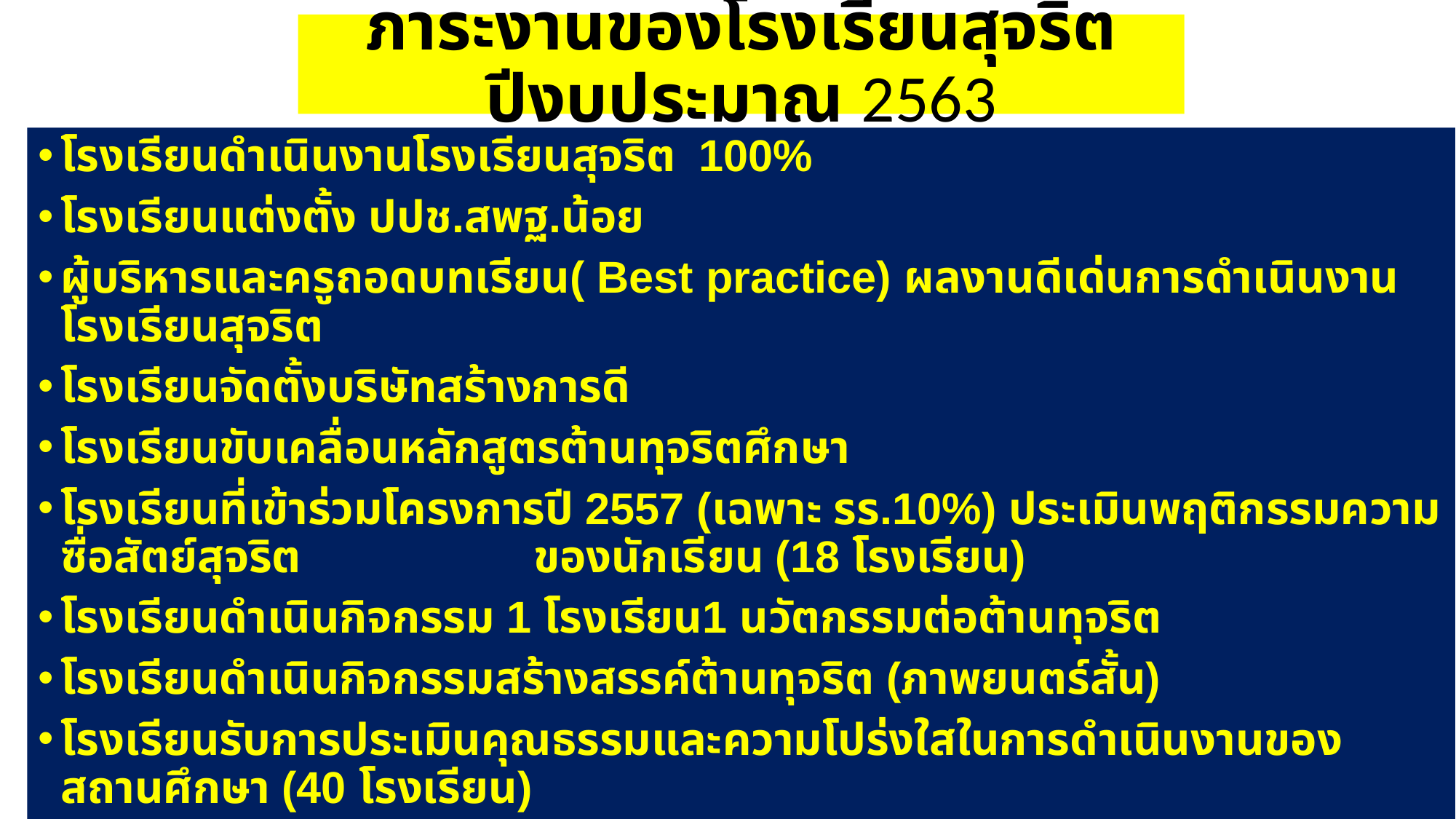

# ภาระงานของโรงเรียนสุจริตปีงบประมาณ 2563
โรงเรียนดำเนินงานโรงเรียนสุจริต  100%
โรงเรียนแต่งตั้ง ปปช.สพฐ.น้อย
ผู้บริหารและครูถอดบทเรียน( Best practice) ผลงานดีเด่นการดำเนินงานโรงเรียนสุจริต
โรงเรียนจัดตั้งบริษัทสร้างการดี
โรงเรียนขับเคลื่อนหลักสูตรต้านทุจริตศึกษา
โรงเรียนที่เข้าร่วมโครงการปี 2557 (เฉพาะ รร.10%) ประเมินพฤติกรรมความซื่อสัตย์สุจริต                    ของนักเรียน (18 โรงเรียน)
โรงเรียนดำเนินกิจกรรม 1 โรงเรียน1 นวัตกรรมต่อต้านทุจริต
โรงเรียนดำเนินกิจกรรมสร้างสรรค์ต้านทุจริต (ภาพยนตร์สั้น)
โรงเรียนรับการประเมินคุณธรรมและความโปร่งใสในการดำเนินงานของสถานศึกษา (40 โรงเรียน)